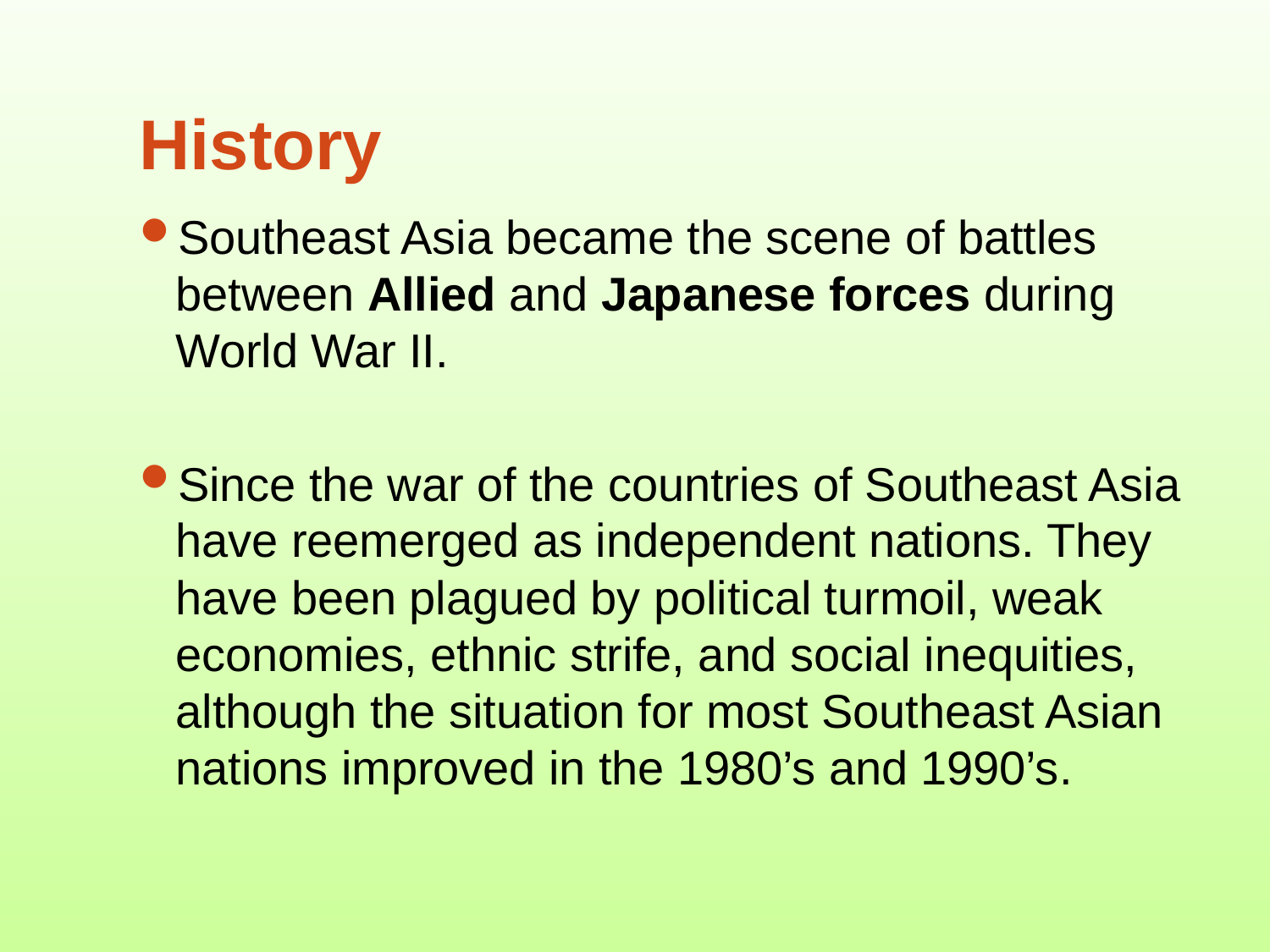

# History
Southeast Asia became the scene of battles between Allied and Japanese forces during World War II.

Since the war of the countries of Southeast Asia have reemerged as independent nations. They have been plagued by political turmoil, weak economies, ethnic strife, and social inequities, although the situation for most Southeast Asian nations improved in the 1980’s and 1990’s.